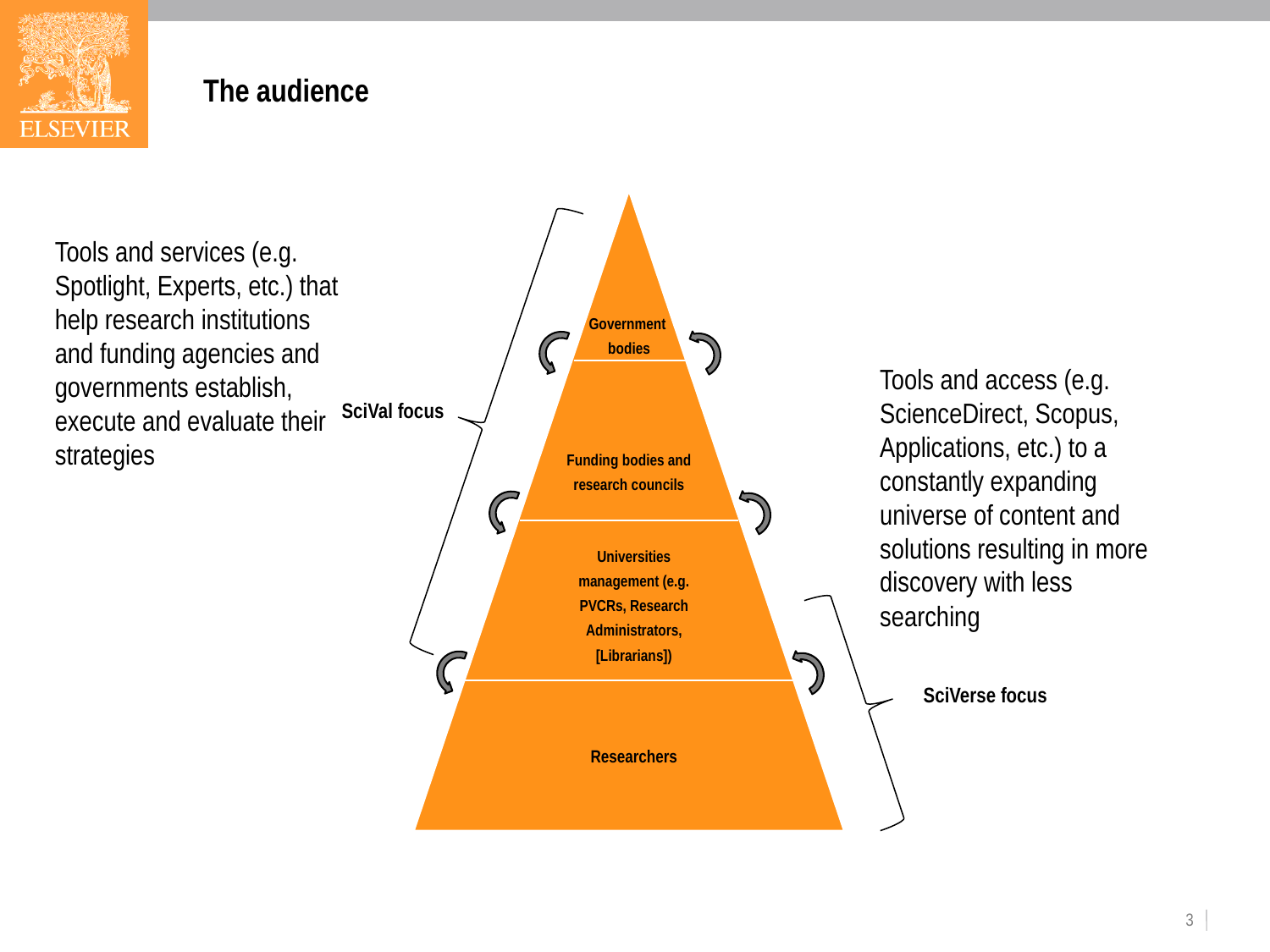

# The audience

Tools and services (e.g. Spotlight, Experts, etc.) that help research institutions and funding agencies and governments establish, execute and evaluate their strategies
Government  bodies

Tools and access (e.g. ScienceDirect, Scopus, Applications, etc.) to a constantly expanding universe of content and solutions resulting in more discovery with less searching
SciVal focus
Funding bodies and research councils

Universities management (e.g. PVCRs, Research Administrators, [Librarians])

SciVerse focus
Researchers
3